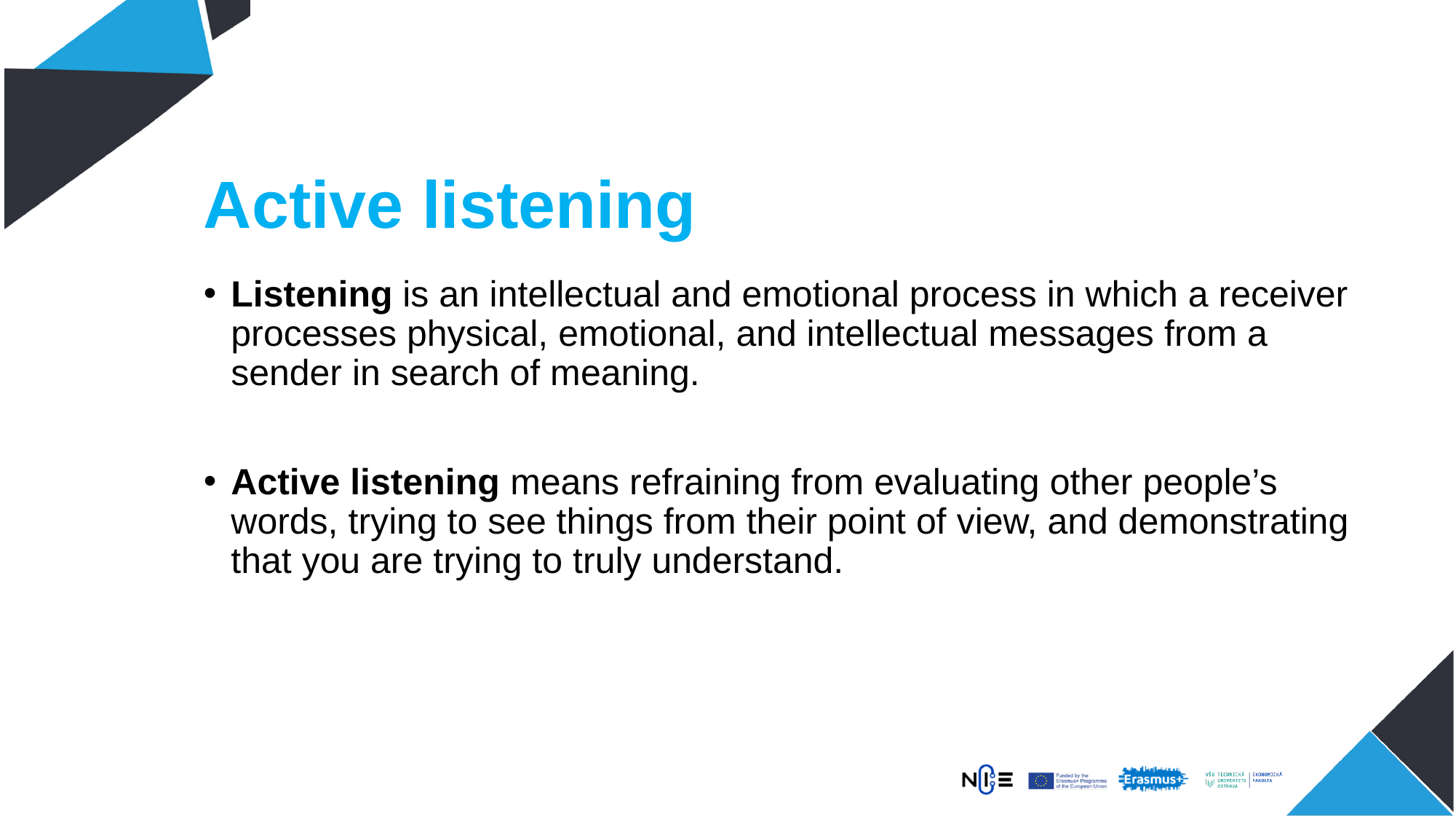

# Active listening
Listening is an intellectual and emotional process in which a receiver processes physical, emotional, and intellectual messages from a sender in search of meaning.

Active listening means refraining from evaluating other people’s words, trying to see things from their point of view, and demonstrating that you are trying to truly understand.